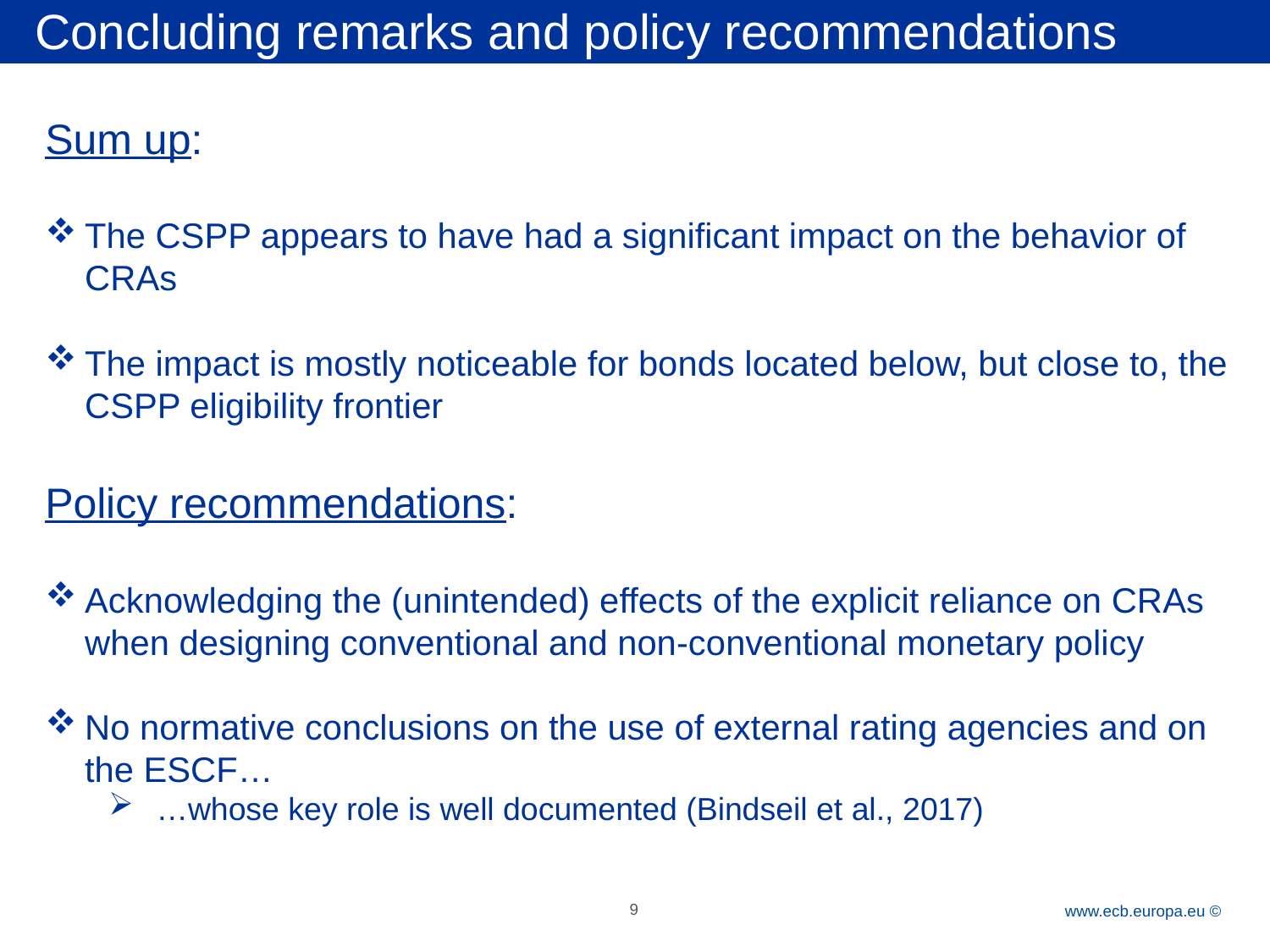

Concluding remarks and policy recommendations
Sum up:

The CSPP appears to have had a significant impact on the behavior of CRAs

The impact is mostly noticeable for bonds located below, but close to, the CSPP eligibility frontier

Policy recommendations:

Acknowledging the (unintended) effects of the explicit reliance on CRAs when designing conventional and non-conventional monetary policy

No normative conclusions on the use of external rating agencies and on the ESCF…
…whose key role is well documented (Bindseil et al., 2017)
9